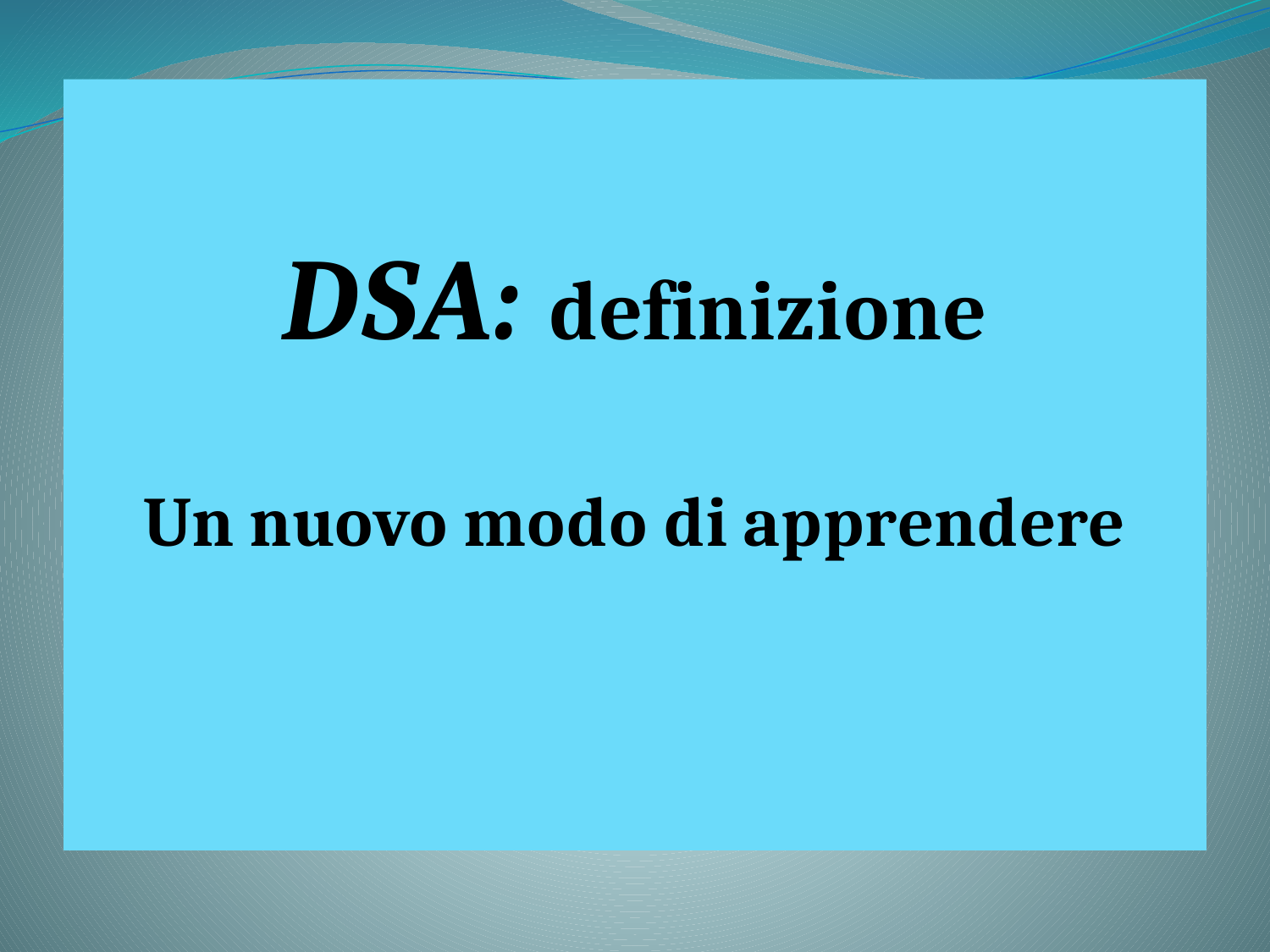

DSA: definizione

Un nuovo modo di apprendere